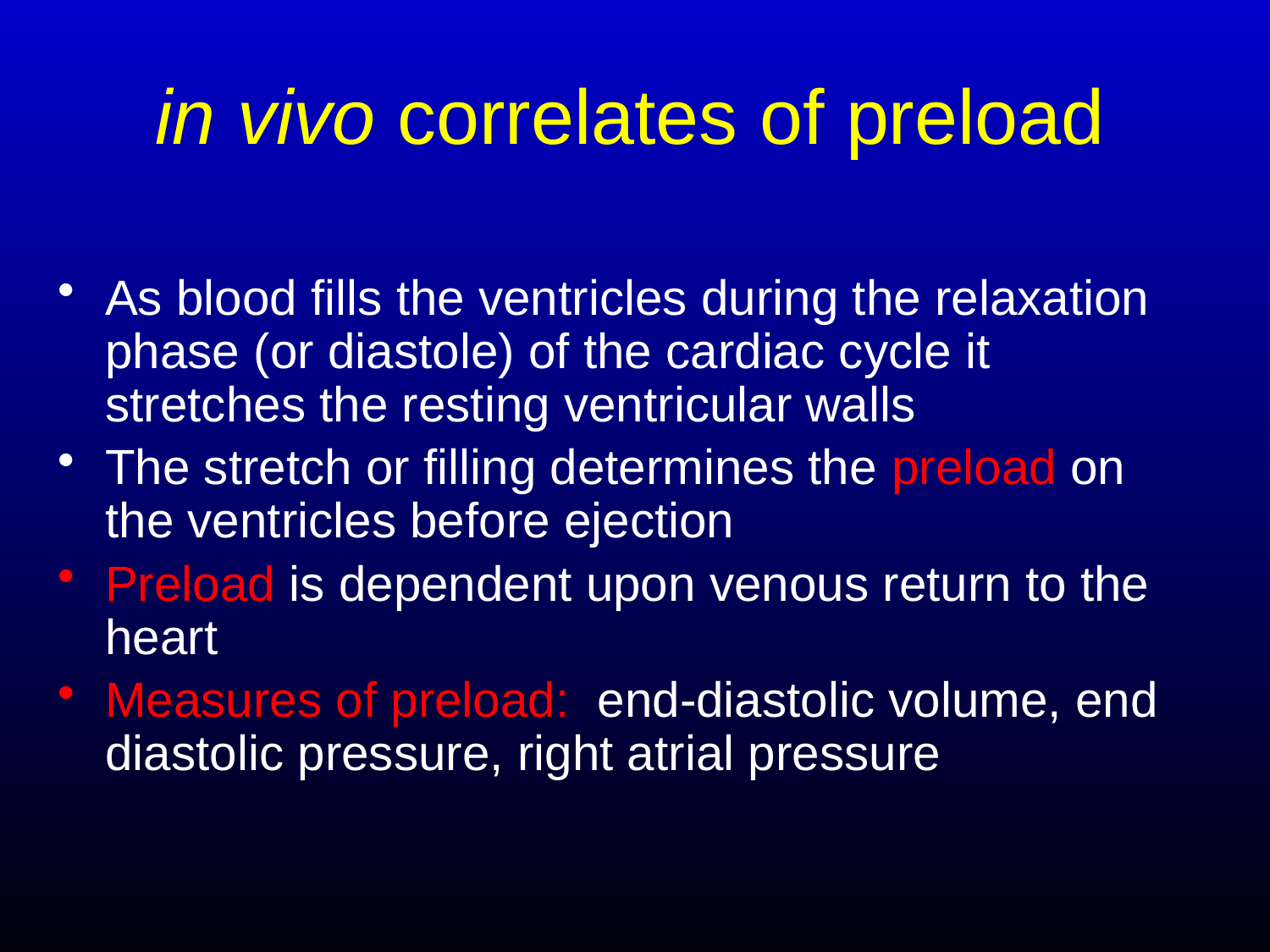

# in vivo correlates of preload
As blood fills the ventricles during the relaxation phase (or diastole) of the cardiac cycle it stretches the resting ventricular walls
The stretch or filling determines the preload on the ventricles before ejection
Preload is dependent upon venous return to the heart
Measures of preload:  end-diastolic volume, end diastolic pressure, right atrial pressure